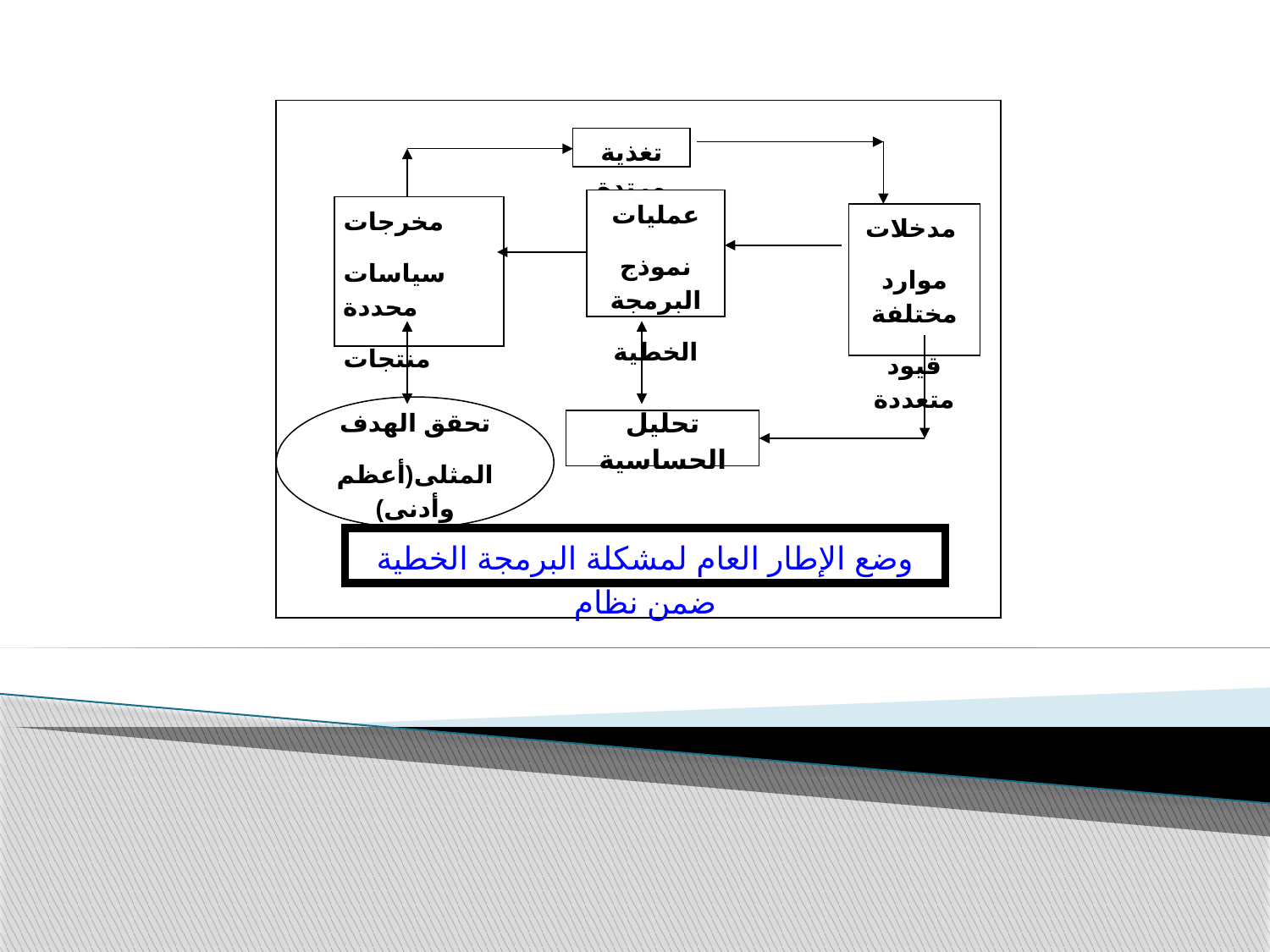

تغذية مرتدة
عمليات
نموذج البرمجة
الخطية
مخرجات
سياسات محددة
منتجات
مدخلات
موارد مختلفة
قيود متعددة
تحقق الهدف
المثلى(أعظم وأدنى)
تحليل الحساسية
وضع الإطار العام لمشكلة البرمجة الخطية ضمن نظام